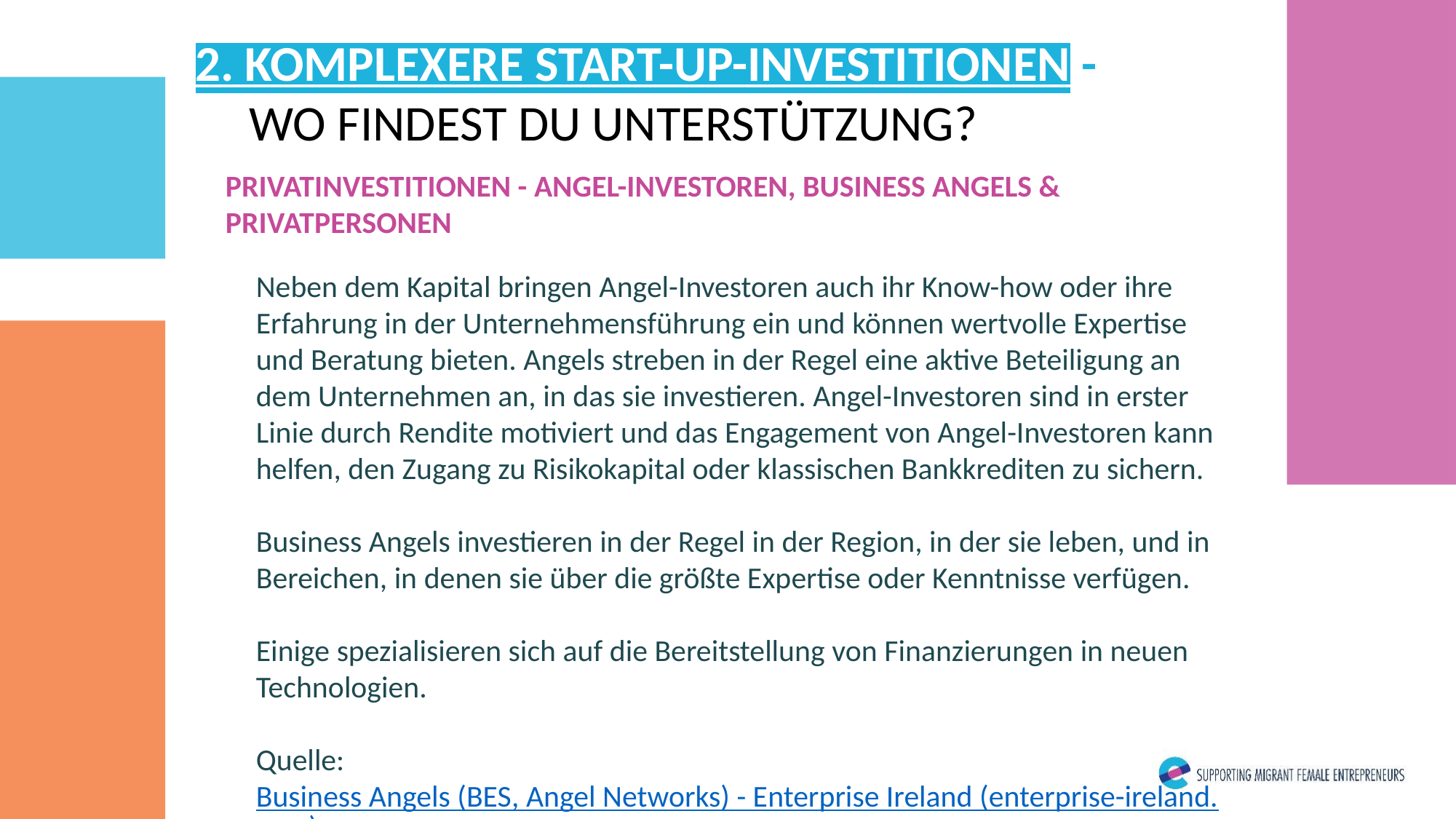

2. KOMPLEXERE START-UP-INVESTITIONEN -              WO FINDEST DU UNTERSTÜTZUNG?

PRIVATINVESTITIONEN - ANGEL-INVESTOREN, BUSINESS ANGELS & PRIVATPERSONEN
Neben dem Kapital bringen Angel-Investoren auch ihr Know-how oder ihre Erfahrung in der Unternehmensführung ein und können wertvolle Expertise und Beratung bieten. Angels streben in der Regel eine aktive Beteiligung an dem Unternehmen an, in das sie investieren. Angel-Investoren sind in erster Linie durch Rendite motiviert und das Engagement von Angel-Investoren kann helfen, den Zugang zu Risikokapital oder klassischen Bankkrediten zu sichern.

Business Angels investieren in der Regel in der Region, in der sie leben, und in Bereichen, in denen sie über die größte Expertise oder Kenntnisse verfügen.

Einige spezialisieren sich auf die Bereitstellung von Finanzierungen in neuen Technologien.

Quelle:  Business Angels (BES, Angel Networks) - Enterprise Ireland (enterprise-ireland.com)